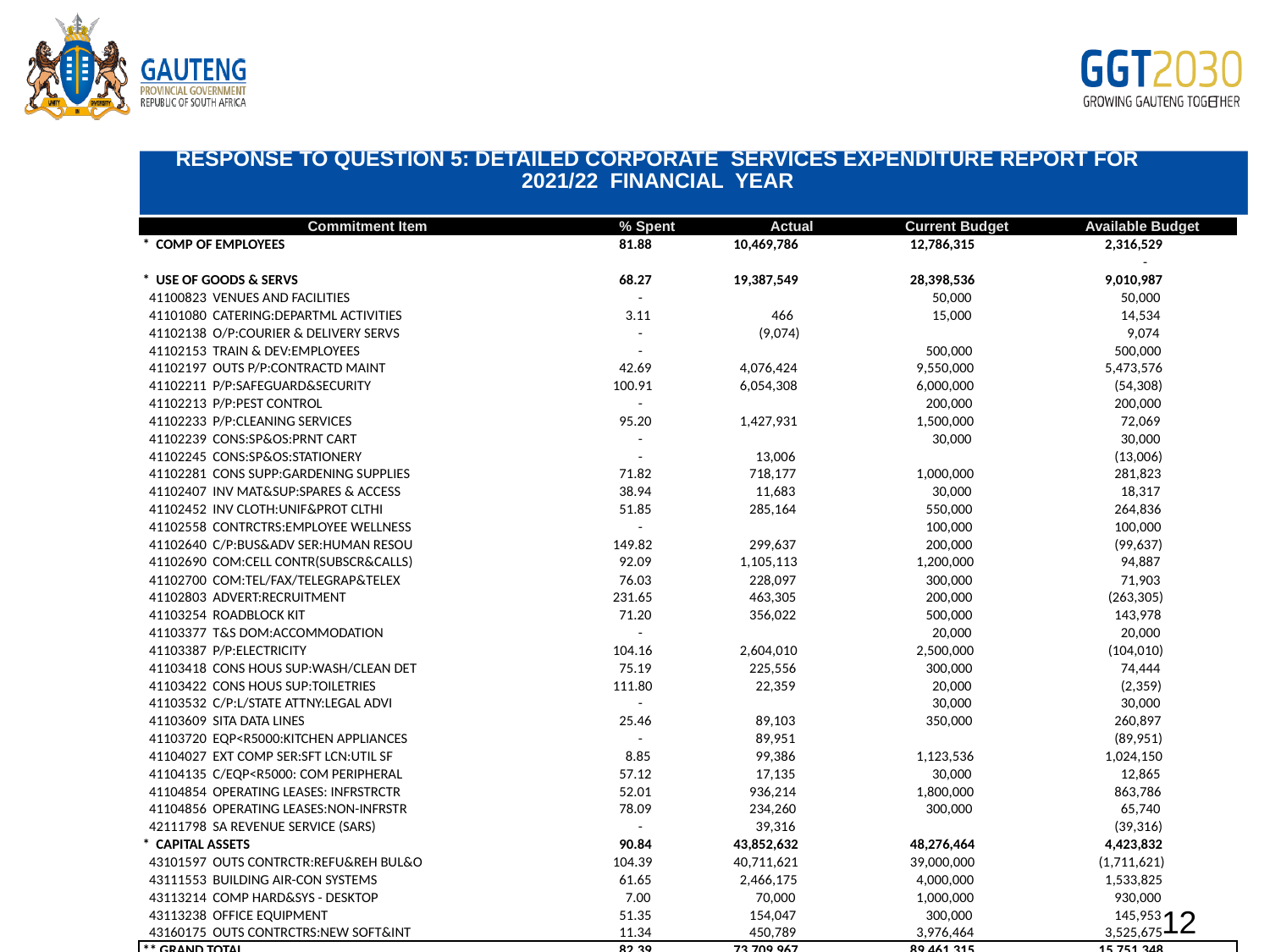

# RESPONSE TO QUESTION 5: DETAILED CORPORATE  SERVICES EXPENDITURE REPORT FOR  2021/22  FINANCIAL  YEAR
| Commitment Item | % Spent | Actual | Current Budget | Available Budget |
| --- | --- | --- | --- | --- |
| \* COMP OF EMPLOYEES | 81.88 | 10,469,786 | 12,786,315 | 2,316,529 |
|  |  |  |  | - |
| \* USE OF GOODS & SERVS | 68.27 | 19,387,549 | 28,398,536 | 9,010,987 |
| 41100823 VENUES AND FACILITIES | - |  | 50,000 | 50,000 |
| 41101080 CATERING:DEPARTML ACTIVITIES | 3.11 | 466 | 15,000 | 14,534 |
| 41102138 O/P:COURIER & DELIVERY SERVS | - | (9,074) |  | 9,074 |
| 41102153 TRAIN & DEV:EMPLOYEES | - |  | 500,000 | 500,000 |
| 41102197 OUTS P/P:CONTRACTD MAINT | 42.69 | 4,076,424 | 9,550,000 | 5,473,576 |
| 41102211 P/P:SAFEGUARD&SECURITY | 100.91 | 6,054,308 | 6,000,000 | (54,308) |
| 41102213 P/P:PEST CONTROL | - |  | 200,000 | 200,000 |
| 41102233 P/P:CLEANING SERVICES | 95.20 | 1,427,931 | 1,500,000 | 72,069 |
| 41102239 CONS:SP&OS:PRNT CART | - |  | 30,000 | 30,000 |
| 41102245 CONS:SP&OS:STATIONERY | - | 13,006 |  | (13,006) |
| 41102281 CONS SUPP:GARDENING SUPPLIES | 71.82 | 718,177 | 1,000,000 | 281,823 |
| 41102407 INV MAT&SUP:SPARES & ACCESS | 38.94 | 11,683 | 30,000 | 18,317 |
| 41102452 INV CLOTH:UNIF&PROT CLTHI | 51.85 | 285,164 | 550,000 | 264,836 |
| 41102558 CONTRCTRS:EMPLOYEE WELLNESS | - |  | 100,000 | 100,000 |
| 41102640 C/P:BUS&ADV SER:HUMAN RESOU | 149.82 | 299,637 | 200,000 | (99,637) |
| 41102690 COM:CELL CONTR(SUBSCR&CALLS) | 92.09 | 1,105,113 | 1,200,000 | 94,887 |
| 41102700 COM:TEL/FAX/TELEGRAP&TELEX | 76.03 | 228,097 | 300,000 | 71,903 |
| 41102803 ADVERT:RECRUITMENT | 231.65 | 463,305 | 200,000 | (263,305) |
| 41103254 ROADBLOCK KIT | 71.20 | 356,022 | 500,000 | 143,978 |
| 41103377 T&S DOM:ACCOMMODATION | - |  | 20,000 | 20,000 |
| 41103387 P/P:ELECTRICITY | 104.16 | 2,604,010 | 2,500,000 | (104,010) |
| 41103418 CONS HOUS SUP:WASH/CLEAN DET | 75.19 | 225,556 | 300,000 | 74,444 |
| 41103422 CONS HOUS SUP:TOILETRIES | 111.80 | 22,359 | 20,000 | (2,359) |
| 41103532 C/P:L/STATE ATTNY:LEGAL ADVI | - |  | 30,000 | 30,000 |
| 41103609 SITA DATA LINES | 25.46 | 89,103 | 350,000 | 260,897 |
| 41103720 EQP<R5000:KITCHEN APPLIANCES | - | 89,951 |  | (89,951) |
| 41104027 EXT COMP SER:SFT LCN:UTIL SF | 8.85 | 99,386 | 1,123,536 | 1,024,150 |
| 41104135 C/EQP<R5000: COM PERIPHERAL | 57.12 | 17,135 | 30,000 | 12,865 |
| 41104854 OPERATING LEASES: INFRSTRCTR | 52.01 | 936,214 | 1,800,000 | 863,786 |
| 41104856 OPERATING LEASES:NON-INFRSTR | 78.09 | 234,260 | 300,000 | 65,740 |
| 42111798 SA REVENUE SERVICE (SARS) | - | 39,316 |  | (39,316) |
| \* CAPITAL ASSETS | 90.84 | 43,852,632 | 48,276,464 | 4,423,832 |
| 43101597 OUTS CONTRCTR:REFU&REH BUL&O | 104.39 | 40,711,621 | 39,000,000 | (1,711,621) |
| 43111553 BUILDING AIR-CON SYSTEMS | 61.65 | 2,466,175 | 4,000,000 | 1,533,825 |
| 43113214 COMP HARD&SYS - DESKTOP | 7.00 | 70,000 | 1,000,000 | 930,000 |
| 43113238 OFFICE EQUIPMENT | 51.35 | 154,047 | 300,000 | 145,953 |
| 43160175 OUTS CONTRCTRS:NEW SOFT&INT | 11.34 | 450,789 | 3,976,464 | 3,525,675 |
| \*\* GRAND TOTAL | 82.39 | 73,709,967 | 89,461,315 | 15,751,348 |
12